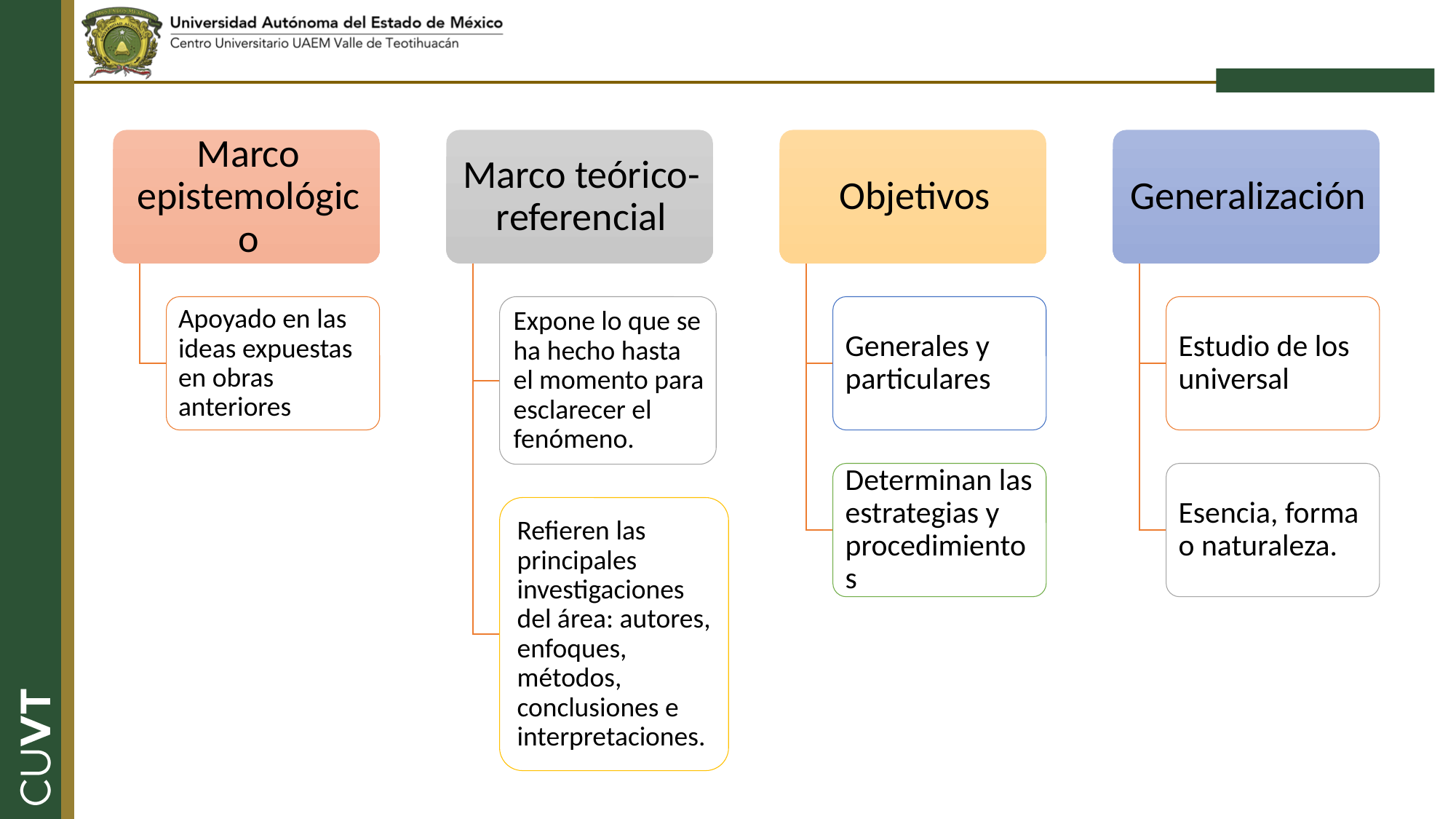

Marco epistemológico
Apoyado en las ideas expuestas en obras anteriores
Marco teórico-referencial
Expone lo que se ha hecho hasta el momento para esclarecer el fenómeno.
Refieren las principales investigaciones del área: autores, enfoques, métodos, conclusiones e interpretaciones.
Objetivos
Generales y particulares
Determinan las estrategias y procedimientos
Generalización
Estudio de los universal
Esencia, forma o naturaleza.